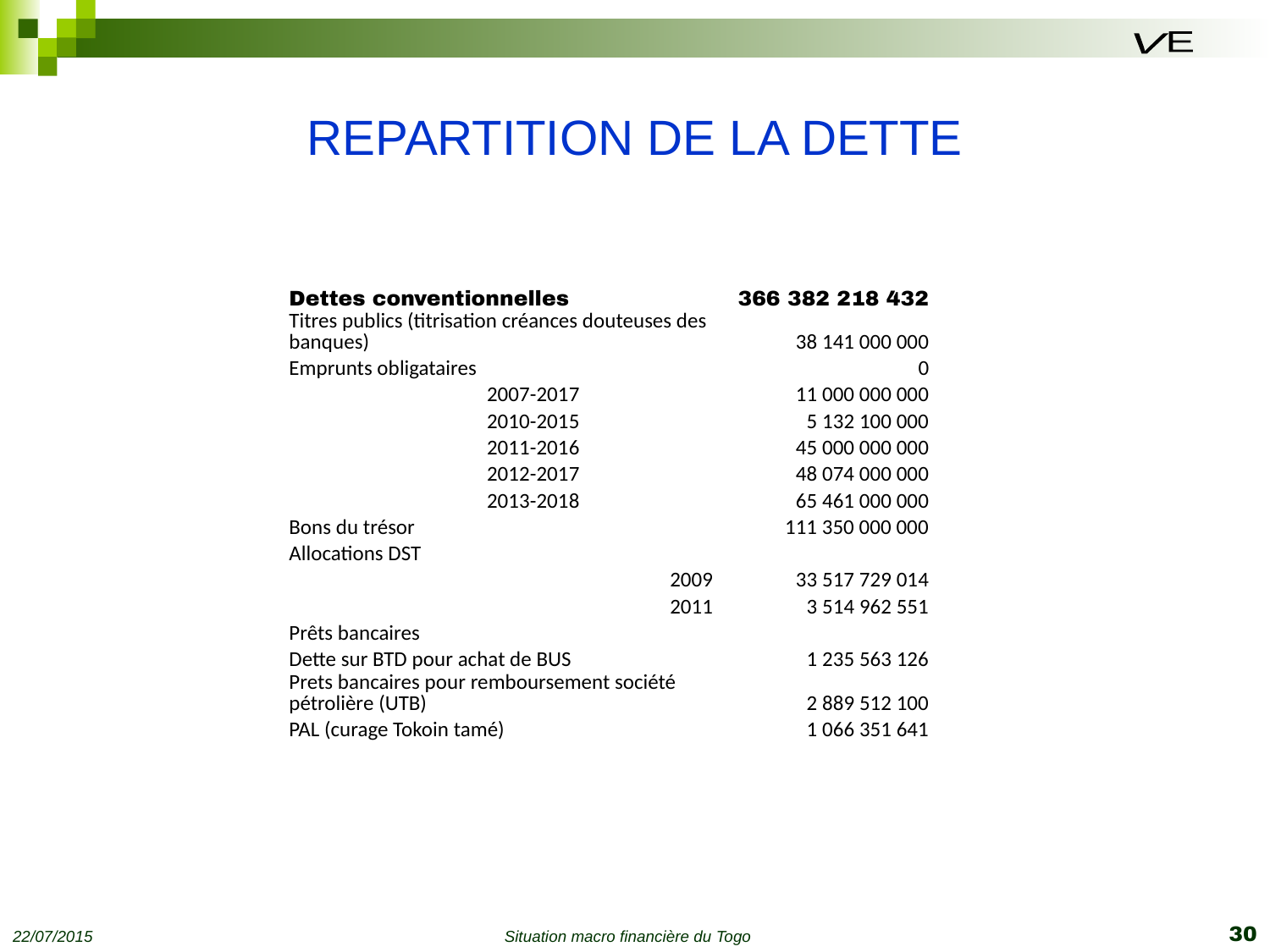

E
V
# REPARTITION DE LA DETTE
| Dettes conventionnelles |  | 366 382 218 432 |
| --- | --- | --- |
| Titres publics (titrisation créances douteuses des banques) |  | 38 141 000 000 |
| Emprunts obligataires |  | 0 |
|  | 2007-2017 | 11 000 000 000 |
|  | 2010-2015 | 5 132 100 000 |
|  | 2011-2016 | 45 000 000 000 |
|  | 2012-2017 | 48 074 000 000 |
|  | 2013-2018 | 65 461 000 000 |
| Bons du trésor |  | 111 350 000 000 |
| Allocations DST |  |  |
|  | 2009 | 33 517 729 014 |
|  | 2011 | 3 514 962 551 |
| Prêts bancaires |  |  |
| Dette sur BTD pour achat de BUS |  | 1 235 563 126 |
| Prets bancaires pour remboursement société pétrolière (UTB) |  | 2 889 512 100 |
| PAL (curage Tokoin tamé) |  | 1 066 351 641 |
22/07/2015
Situation macro financière du Togo
30